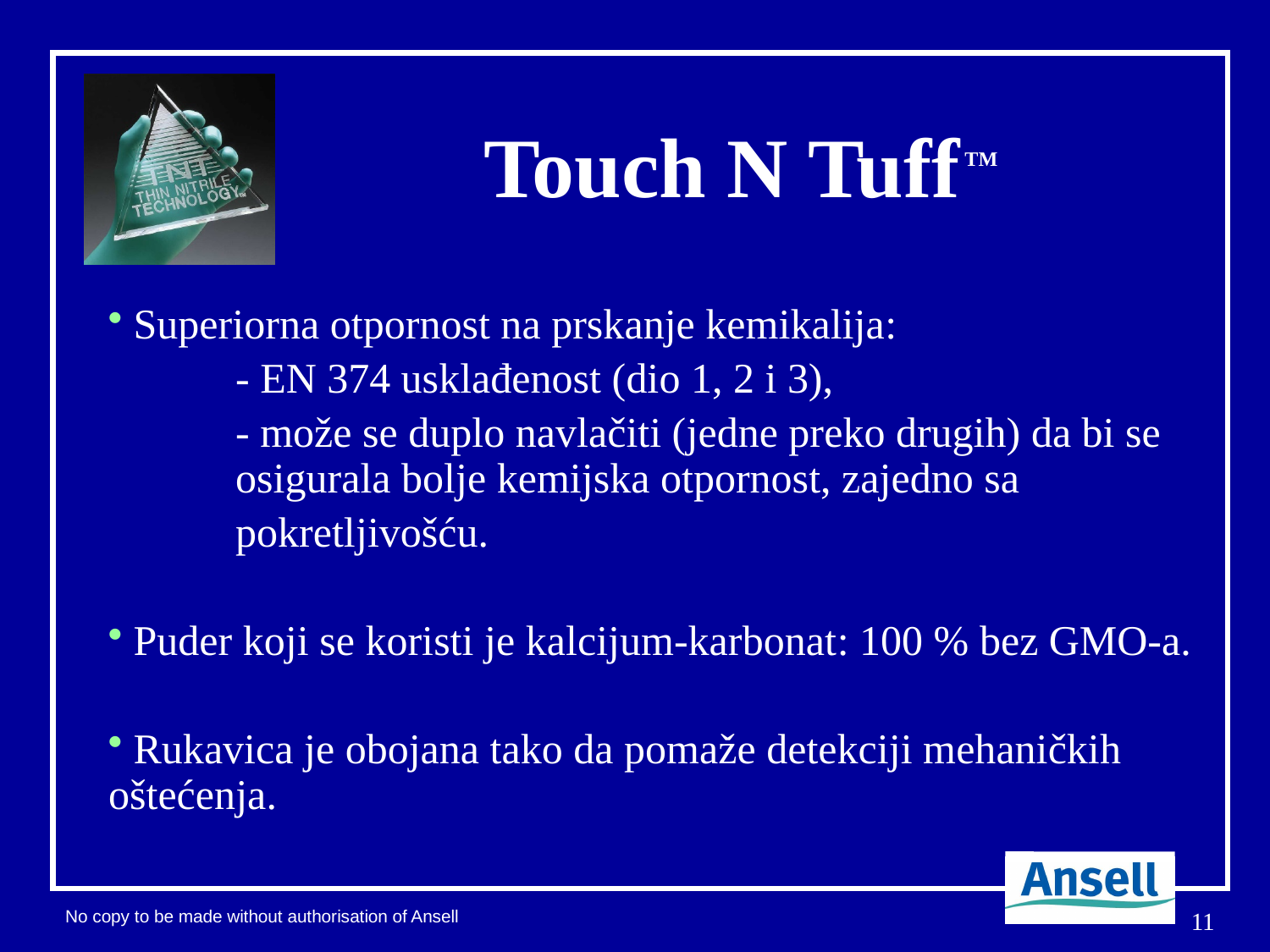

# Touch N Tuff TM
 Superiorna otpornost na prskanje kemikalija:
		- EN 374 usklađenost (dio 1, 2 i 3),
		- može se duplo navlačiti (jedne preko drugih) da bi se 	osigurala bolje kemijska otpornost, zajedno sa
		pokretljivošću.

 Puder koji se koristi je kalcijum-karbonat: 100 % bez GMO-a.

 Rukavica je obojana tako da pomaže detekciji mehaničkih oštećenja.
11